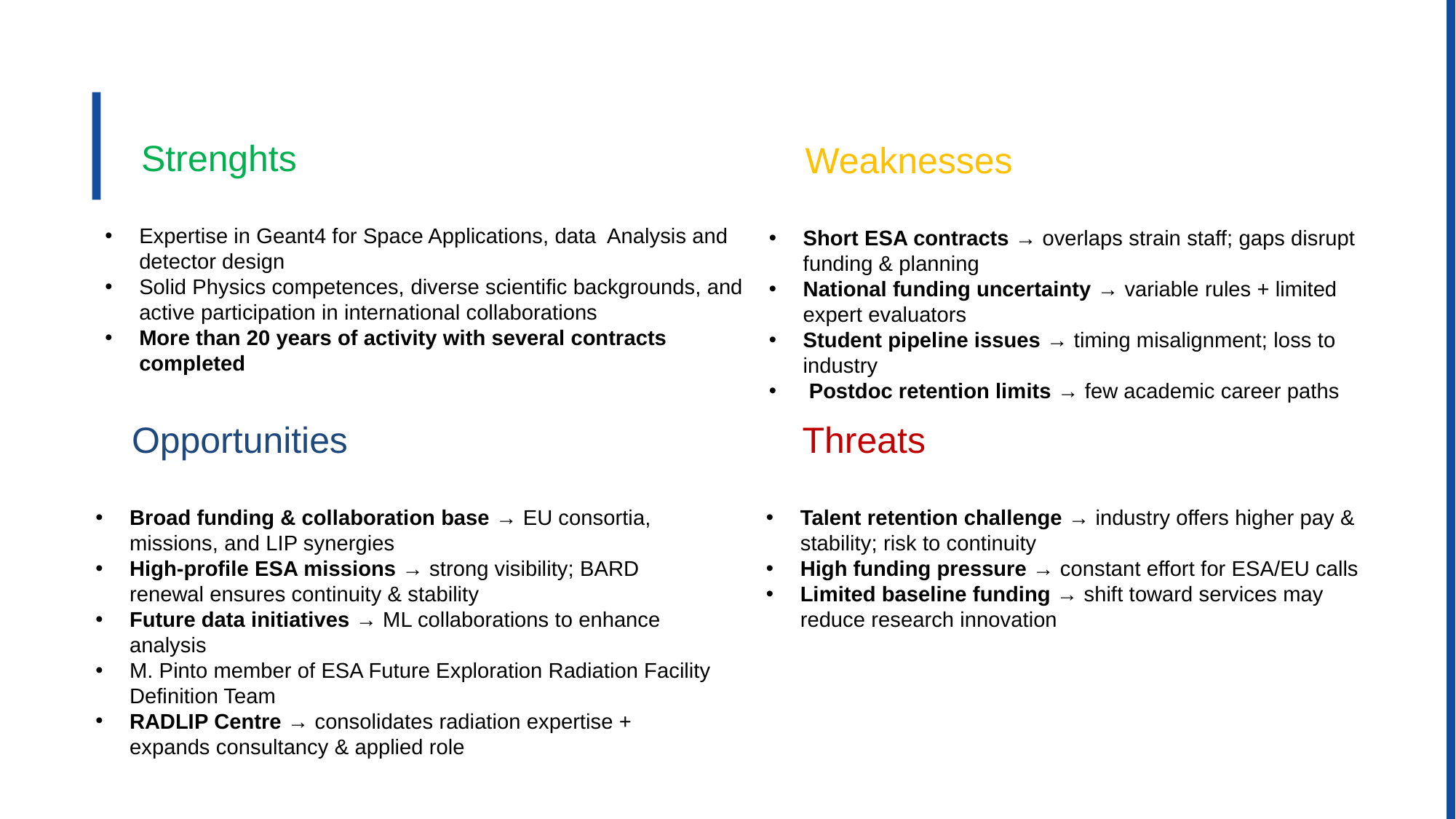

Strenghts

Expertise in Geant4 for Space Applications, data  Analysis and detector design
Solid Physics competences, diverse scientific backgrounds, and active participation in international collaborations
More than 20 years of activity with several contracts completed

Weaknesses

Short ESA contracts → overlaps strain staff; gaps disrupt funding & planning
National funding uncertainty → variable rules + limited expert evaluators
Student pipeline issues → timing misalignment; loss to industry
 Postdoc retention limits → few academic career paths

Opportunities

Broad funding & collaboration base → EU consortia, missions, and LIP synergies
High-profile ESA missions → strong visibility; BARD renewal ensures continuity & stability
Future data initiatives → ML collaborations to enhance analysis
M. Pinto member of ESA Future Exploration Radiation Facility Definition Team
RADLIP Centre → consolidates radiation expertise + expands consultancy & applied role

Threats

Talent retention challenge → industry offers higher pay & stability; risk to continuity
High funding pressure → constant effort for ESA/EU calls
Limited baseline funding → shift toward services may reduce research innovation